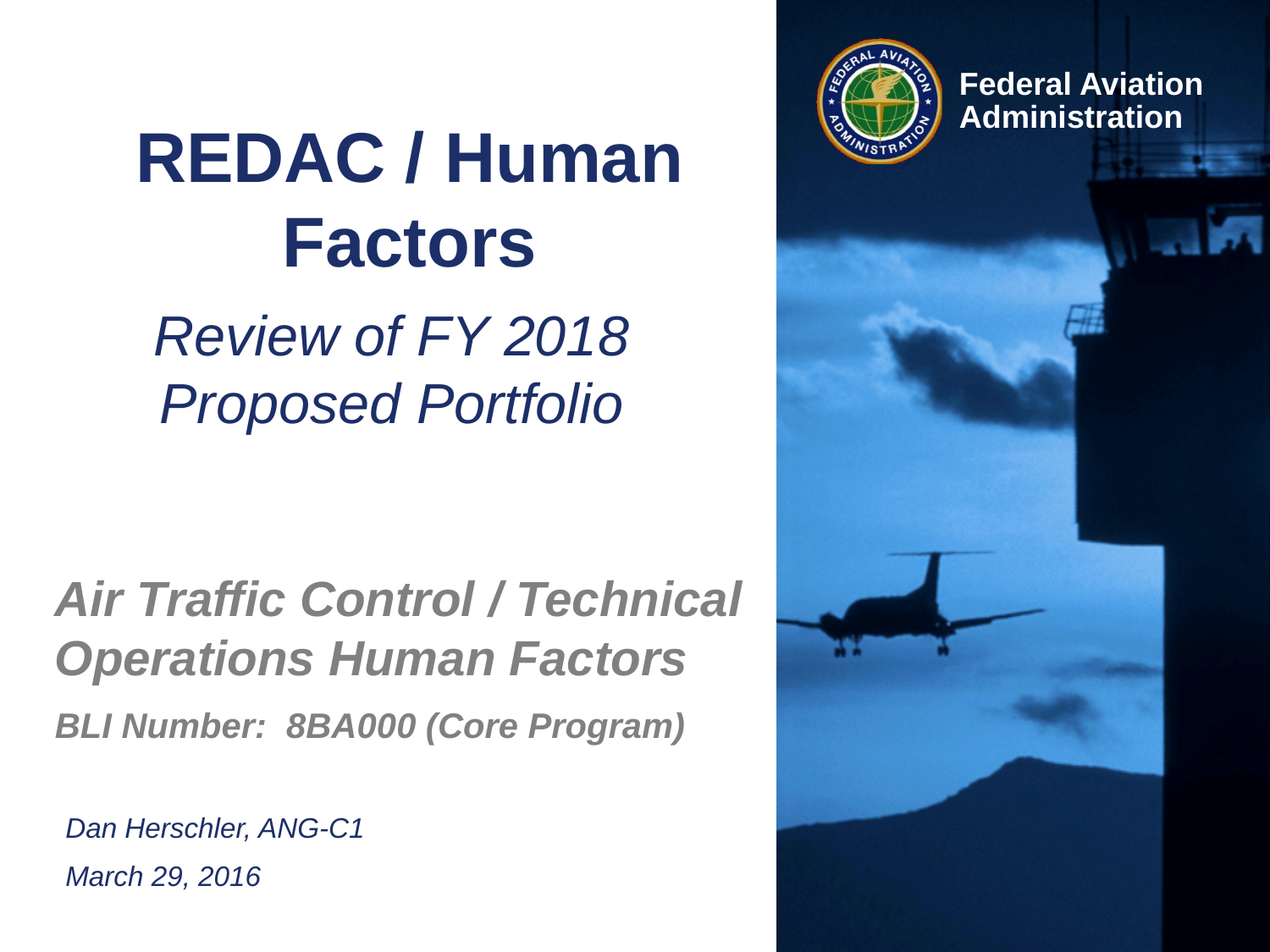

# REDAC / Human Factors
Review of FY 2018 Proposed Portfolio
Air Traffic Control / Technical Operations Human Factors
BLI Number:  8BA000 (Core Program)
Dan Herschler, ANG-C1
March 29, 2016